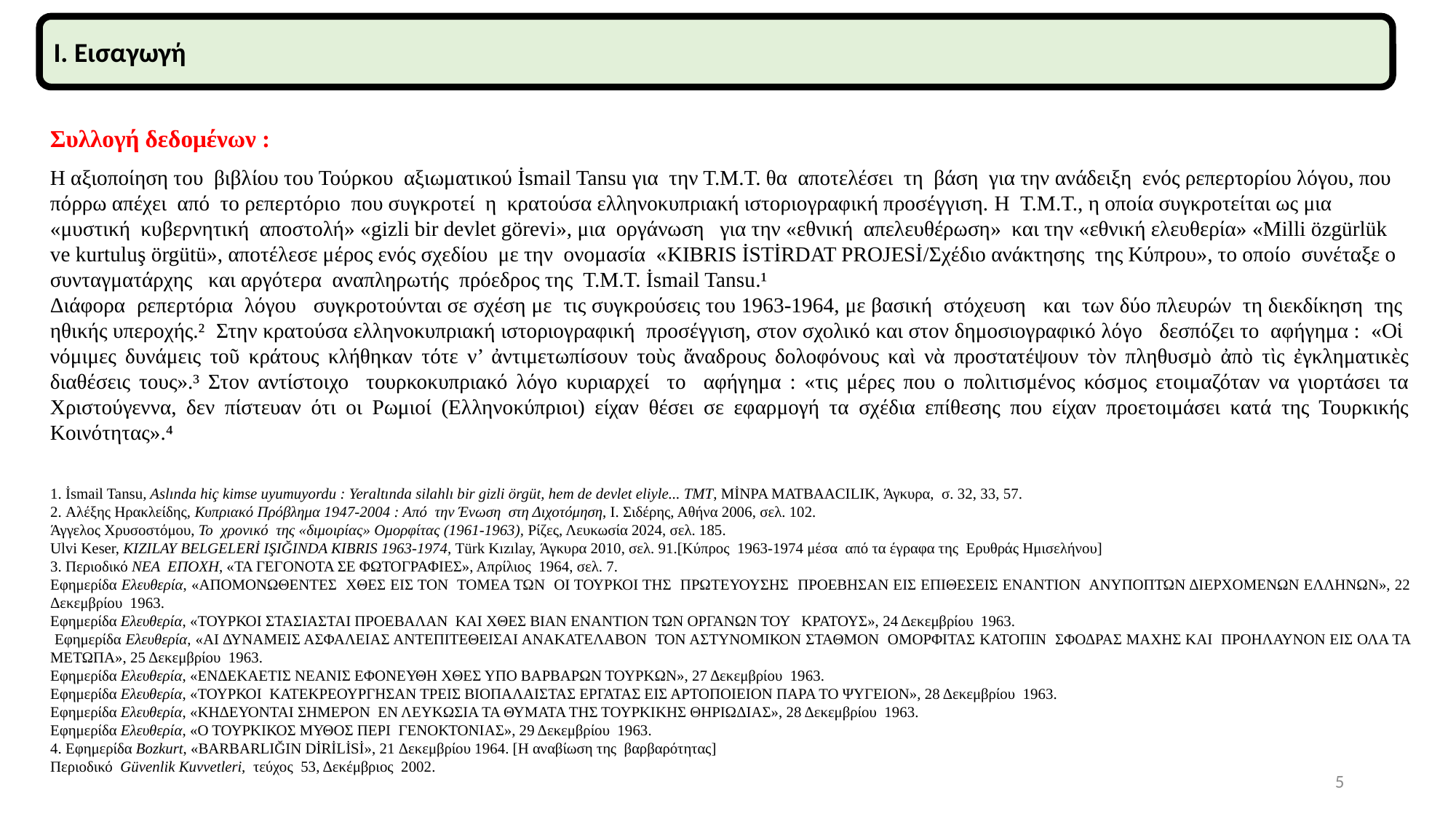

I. Εισαγωγή
Συλλογή δεδομένων :
Η αξιοποίηση του  βιβλίου του Τούρκου  αξιωματικού İsmail Tansu για  την Τ.Μ.Τ. θα  αποτελέσει  τη  βάση  για την ανάδειξη  ενός ρεπερτορίου λόγου, που  πόρρω απέχει  από  το ρεπερτόριο  που συγκροτεί  η  κρατούσα ελληνοκυπριακή ιστοριογραφική προσέγγιση. H  Τ.Μ.Τ., η οποία συγκροτείται ως μια «μυστική  κυβερνητική  αποστολή» «gizli bir devlet görevi», μια  οργάνωση   για την «εθνική  απελευθέρωση»  και την «εθνική ελευθερία» «Milli özgürlük ve kurtuluş örgütü», αποτέλεσε μέρος ενός σχεδίου  με την  ονομασία  «KIBRIS İSTİRDAT PROJESİ/Σχέδιο ανάκτησης  της Κύπρου», το οποίο  συνέταξε ο  συνταγματάρχης   και αργότερα  αναπληρωτής  πρόεδρος της  Τ.Μ.Τ. İsmail Tansu.¹
Διάφορα  ρεπερτόρια  λόγου   συγκροτούνται σε σχέση με  τις συγκρούσεις του 1963-1964, με βασική  στόχευση   και  των δύο πλευρών  τη διεκδίκηση  της  ηθικής υπεροχής.²  Στην κρατούσα ελληνοκυπριακή ιστοριογραφική  προσέγγιση, στον σχολικό και στον δημοσιογραφικό λόγο   δεσπόζει το  αφήγημα :  «Οἱ  νόμιμες δυνάμεις τοῦ κράτους κλήθηκαν τότε ν’ ἀντιμετωπίσουν τοὺς ἄναδρους δολοφόνους καὶ νὰ προστατέψουν τὸν πληθυσμὸ ἀπὸ τὶς ἐγκληματικὲς διαθέσεις τους».³ Στον αντίστοιχο  τουρκοκυπριακό λόγο κυριαρχεί  το  αφήγημα : «τις μέρες που ο πολιτισμένος κόσμος ετοιμαζόταν να γιορτάσει τα Χριστούγεννα, δεν πίστευαν ότι οι Ρωμιοί (Ελληνοκύπριοι) είχαν θέσει σε εφαρμογή τα σχέδια επίθεσης που είχαν προετοιμάσει κατά της Τουρκικής Κοινότητας».⁴
1. İsmail Tansu, Aslında hiç kimse uyumuyordu : Yeraltında silahlı bir gizli örgüt, hem de devlet eliyle... TMT, MİNPA MATBAACILIK, Άγκυρα,  σ. 32, 33, 57.
2. Αλέξης Ηρακλείδης, Κυπριακό Πρόβλημα 1947-2004 : Από  την Ένωση  στη Διχοτόμηση, Ι. Σιδέρης, Αθήνα 2006, σελ. 102.
Άγγελος Χρυσοστόμου, Το  χρονικό  της «διμοιρίας» Ομορφίτας (1961-1963), Ρίζες, Λευκωσία 2024, σελ. 185.
Ulvi Keser, KIZILAY BELGELERİ IŞIĞINDA KIBRIS 1963-1974, Türk Kızılay, Άγκυρα 2010, σελ. 91.[Κύπρος  1963-1974 μέσα  από τα έγραφα της  Ερυθράς Ημισελήνου]
3. Περιοδικό ΝΕΑ  ΕΠΟΧΗ, «ΤΑ ΓΕΓΟΝΟΤΑ ΣΕ ΦΩΤΟΓΡΑΦΙΕΣ», Απρίλιος  1964, σελ. 7.
Εφημερίδα Ελευθερία, «ΑΠΟΜΟΝΩΘΕΝΤΕΣ  ΧΘΕΣ ΕΙΣ ΤΟΝ  ΤΟΜΕΑ ΤΩΝ  ΟΙ ΤΟΥΡΚΟΙ ΤΗΣ  ΠΡΩΤΕΥΟΥΣΗΣ  ΠΡΟΕΒΗΣΑΝ ΕΙΣ ΕΠΙΘΕΣΕΙΣ ΕΝΑΝΤΙΟΝ  ΑΝΥΠΟΠΤΩΝ ΔΙΕΡΧΟΜΕΝΩΝ ΕΛΛΗΝΩΝ», 22 Δεκεμβρίου  1963.
Εφημερίδα Ελευθερία, «ΤΟΥΡΚΟΙ ΣΤΑΣΙΑΣΤΑΙ ΠΡΟΕΒΑΛΑΝ  ΚΑΙ ΧΘΕΣ ΒΙΑΝ ΕΝΑΝΤΙΟΝ ΤΩΝ ΟΡΓΑΝΩΝ ΤΟΥ   ΚΡΑΤΟΥΣ», 24 Δεκεμβρίου  1963.
 Εφημερίδα Ελευθερία, «ΑΙ ΔΥΝΑΜΕΙΣ ΑΣΦΑΛΕΙΑΣ ΑΝΤΕΠΙΤΕΘΕΙΣΑΙ ΑΝΑΚΑΤΕΛΑΒΟΝ  ΤΟΝ ΑΣΤΥΝΟΜΙΚΟΝ ΣΤΑΘΜΟΝ  ΟΜΟΡΦΙΤΑΣ ΚΑΤΟΠΙΝ  ΣΦΟΔΡΑΣ ΜΑΧΗΣ ΚΑΙ  ΠΡΟΗΛΑΥΝΟΝ ΕΙΣ ΟΛΑ ΤΑ ΜΕΤΩΠΑ», 25 Δεκεμβρίου  1963.
Εφημερίδα Ελευθερία, «ΕΝΔΕΚΑΕΤΙΣ ΝΕΑΝΙΣ ΕΦΟΝΕΥΘΗ ΧΘΕΣ ΥΠΟ ΒΑΡΒΑΡΩΝ ΤΟΥΡΚΩΝ», 27 Δεκεμβρίου  1963.
Εφημερίδα Ελευθερία, «ΤΟΥΡΚΟΙ  ΚΑΤΕΚΡΕΟΥΡΓΗΣΑΝ ΤΡΕΙΣ ΒΙΟΠΑΛΑΙΣΤΑΣ ΕΡΓΑΤΑΣ ΕΙΣ ΑΡΤΟΠΟΙΕΙΟΝ ΠΑΡΑ ΤΟ ΨΥΓΕΙΟΝ», 28 Δεκεμβρίου  1963.
Εφημερίδα Ελευθερία, «ΚΗΔΕΥΟΝΤΑΙ ΣΗΜΕΡΟΝ  ΕΝ ΛΕΥΚΩΣΙΑ ΤΑ ΘΥΜΑΤΑ ΤΗΣ ΤΟΥΡΚΙΚΗΣ ΘΗΡΙΩΔΙΑΣ», 28 Δεκεμβρίου  1963.
Εφημερίδα Ελευθερία, «Ο ΤΟΥΡΚΙΚΟΣ ΜΥΘΟΣ ΠΕΡΙ  ΓΕΝΟΚΤΟΝΙΑΣ», 29 Δεκεμβρίου  1963.
4. Εφημερίδα Bozkurt, «BARBARLIĞIN DİRİLİSİ», 21 Δεκεμβρίου 1964. [Η αναβίωση της  βαρβαρότητας]
Περιοδικό  Güvenlik Kuvvetleri,  τεύχος  53, Δεκέμβριος  2002.
5